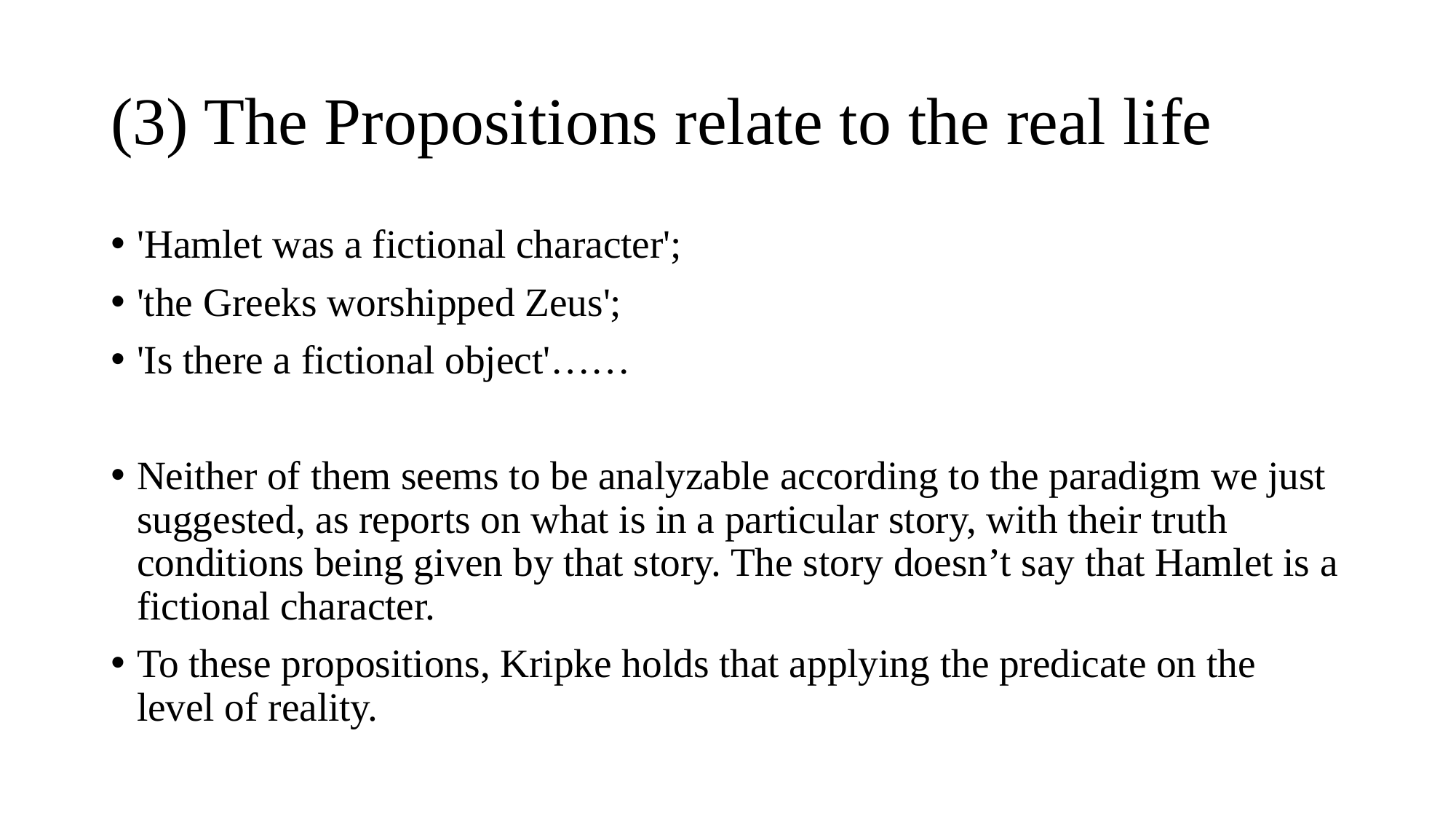

# (3) The Propositions relate to the real life
'Hamlet was a fictional character';
'the Greeks worshipped Zeus';
'Is there a fictional object'……

Neither of them seems to be analyzable according to the paradigm we just suggested, as reports on what is in a particular story, with their truth conditions being given by that story. The story doesn’t say that Hamlet is a fictional character.
To these propositions, Kripke holds that applying the predicate on the level of reality.
44